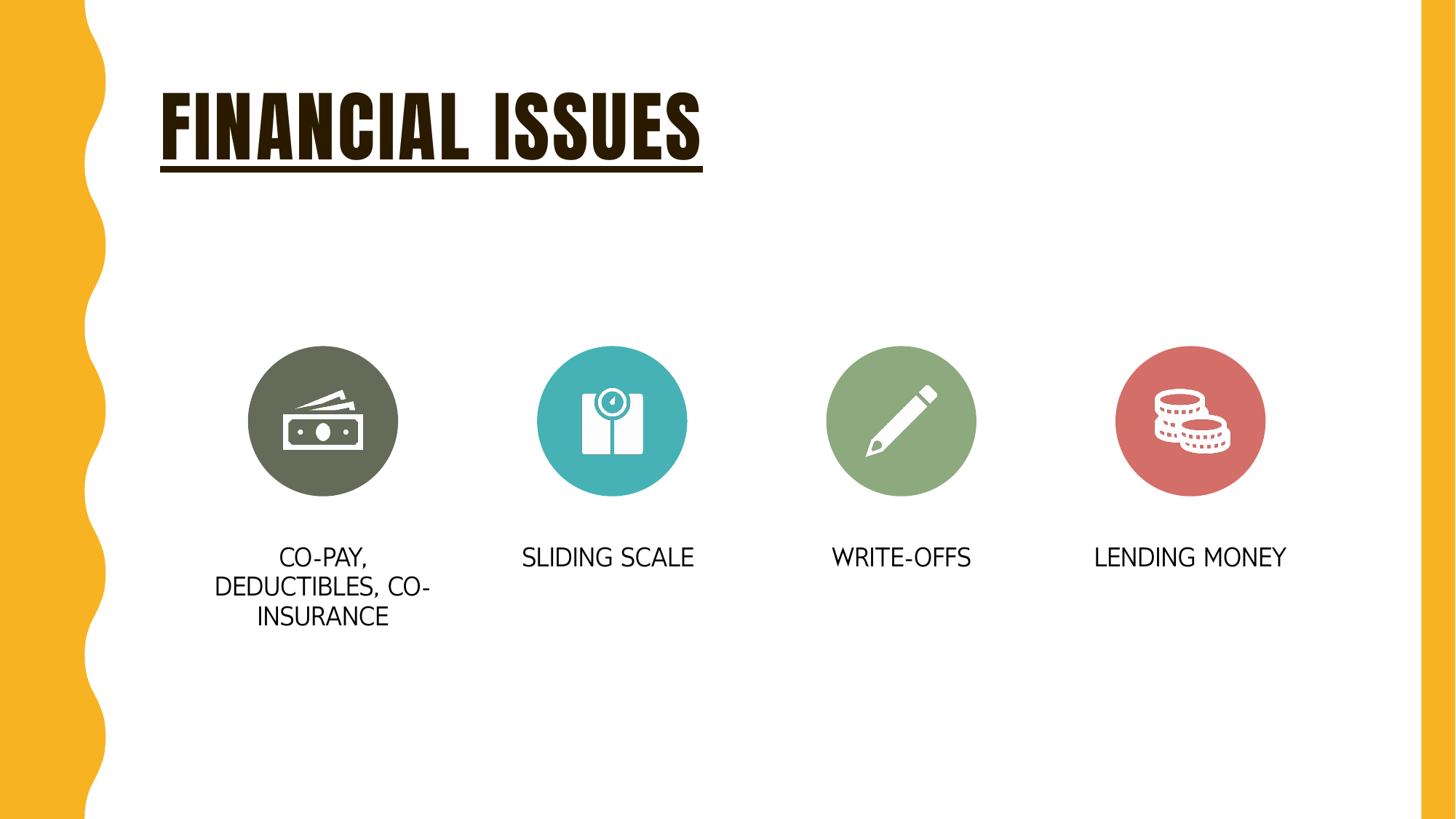

# Financial Issues
Co-pay, deductibles, co-insurance
Sliding Scale
Write-offs
Lending Money